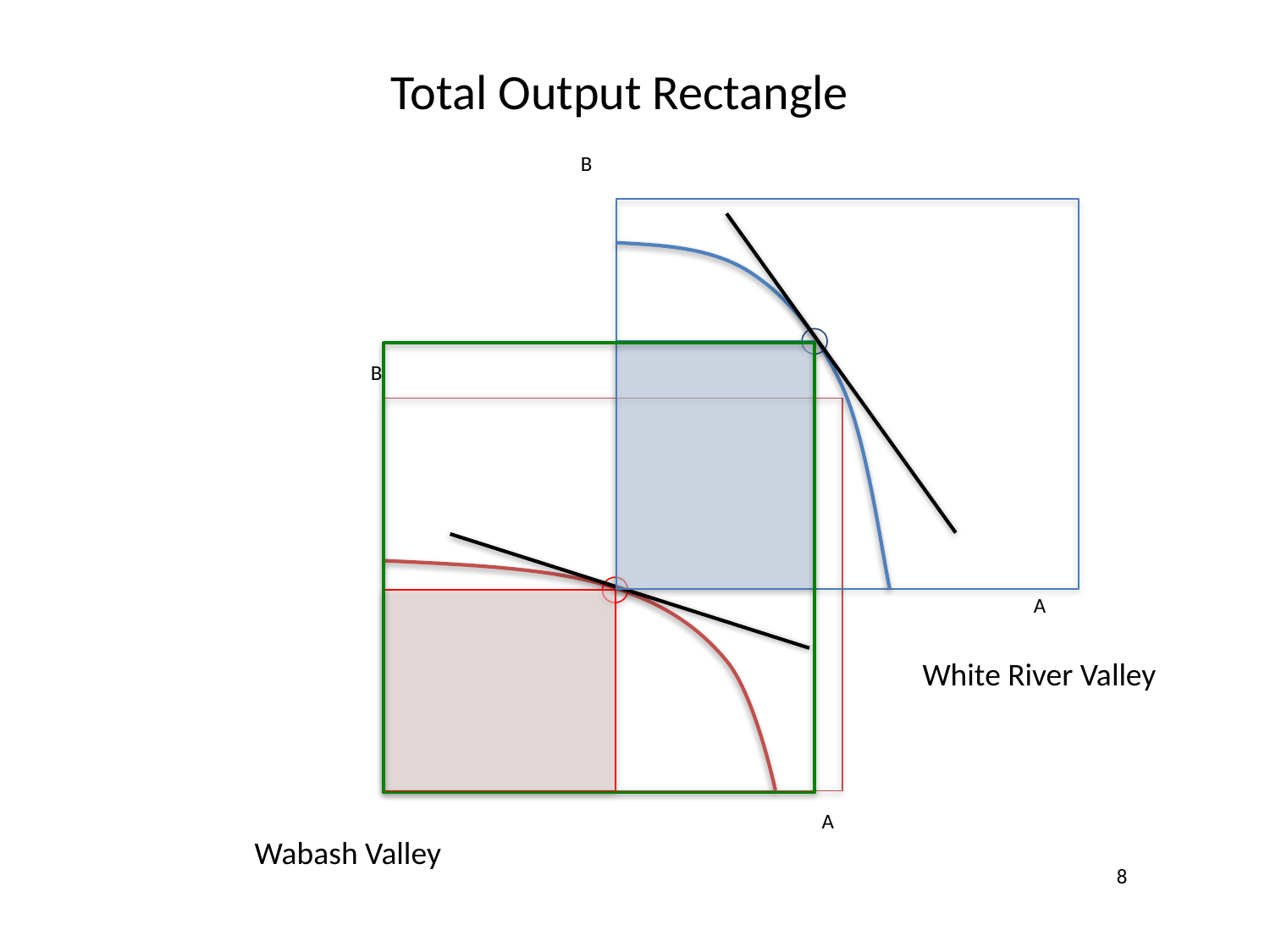

Total Output Rectangle
B

A

B

A

White River Valley
Wabash Valley